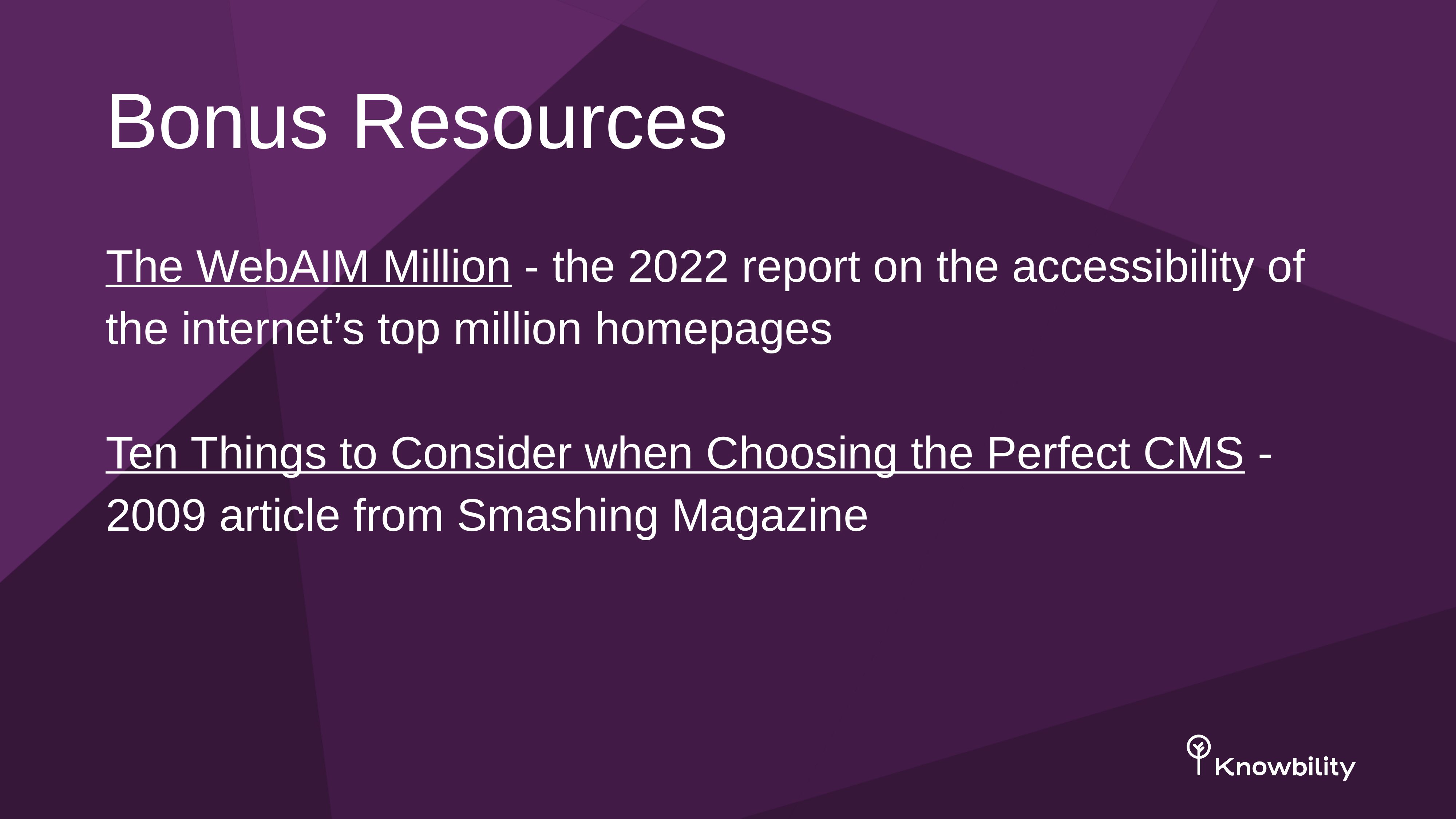

# Bonus Resources
The WebAIM Million - the 2022 report on the accessibility of the internet’s top million homepages

Ten Things to Consider when Choosing the Perfect CMS - 2009 article from Smashing Magazine